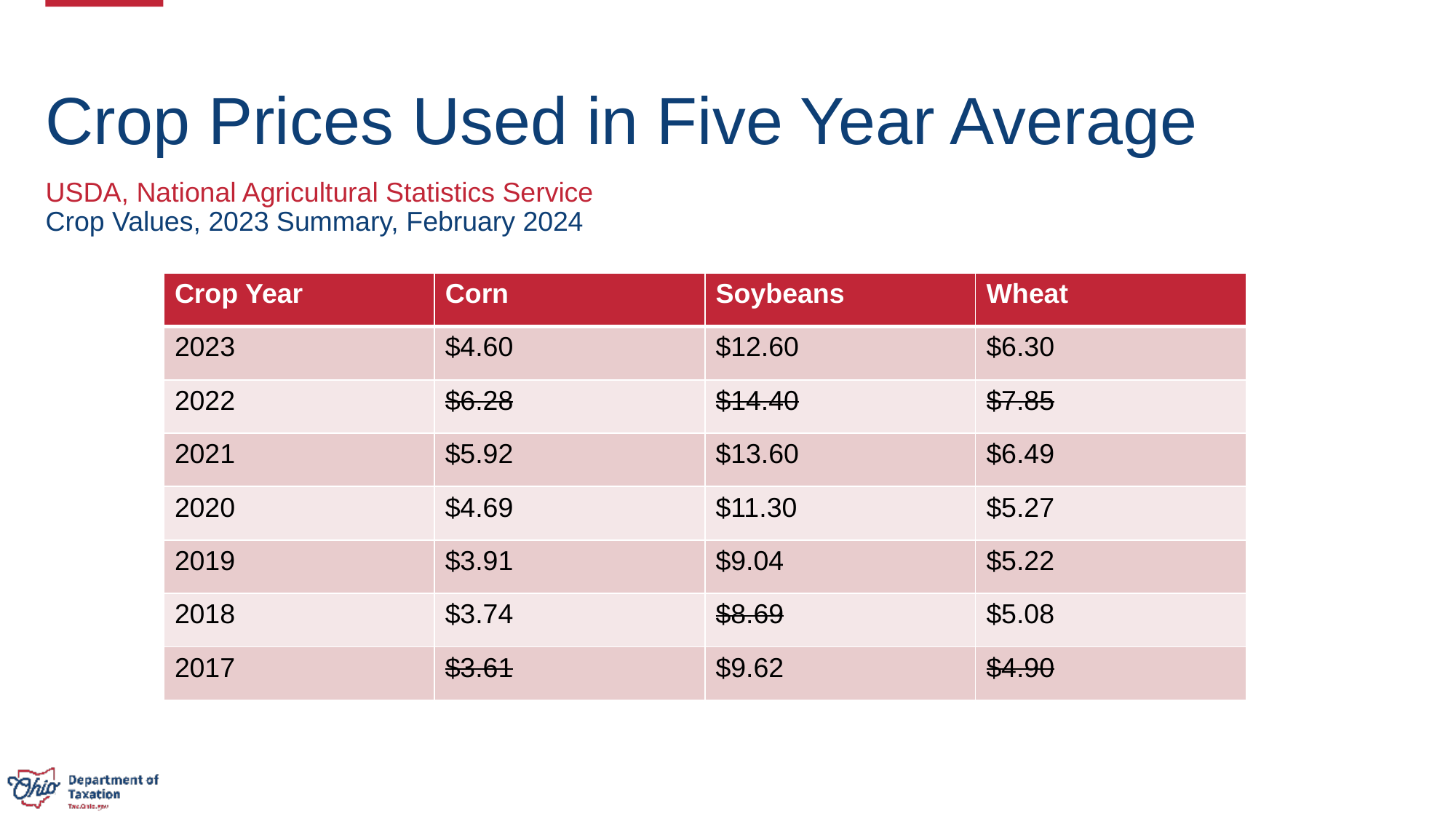

Crop Prices Used in Five Year Average
USDA, National Agricultural Statistics Service
Crop Values, 2023 Summary, February 2024
| Crop Year | Corn | Soybeans | Wheat |
| --- | --- | --- | --- |
| 2023 | $4.60 | $12.60 | $6.30 |
| 2022 | $6.28 | $14.40 | $7.85 |
| 2021 | $5.92 | $13.60 | $6.49 |
| 2020 | $4.69 | $11.30 | $5.27 |
| 2019 | $3.91 | $9.04 | $5.22 |
| 2018 | $3.74 | $8.69 | $5.08 |
| 2017 | $3.61 | $9.62 | $4.90 |